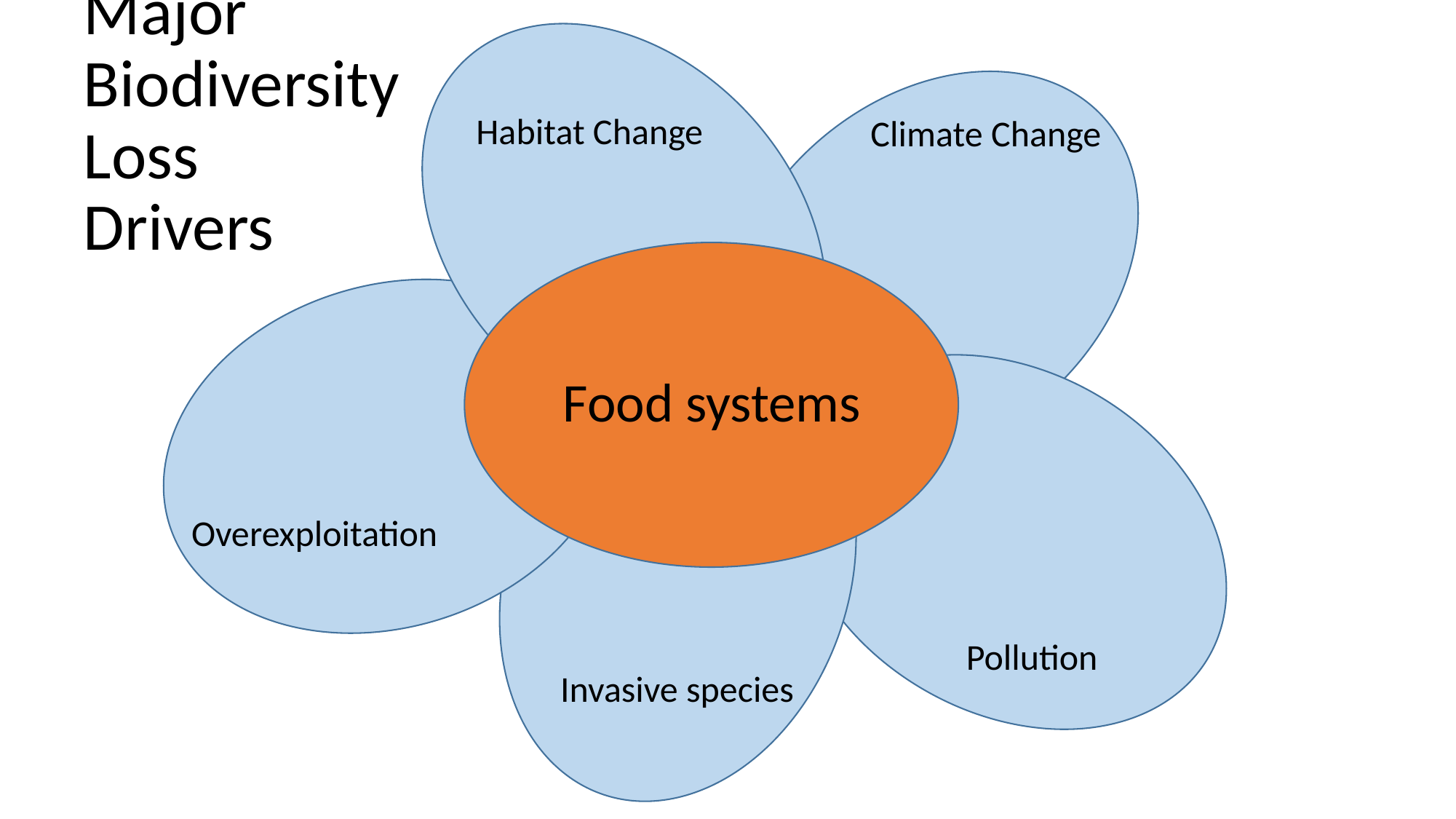

# Major Biodiversity Loss Drivers

Habitat Change
Climate Change

Food systems

Overexploitation
Pollution
Invasive species